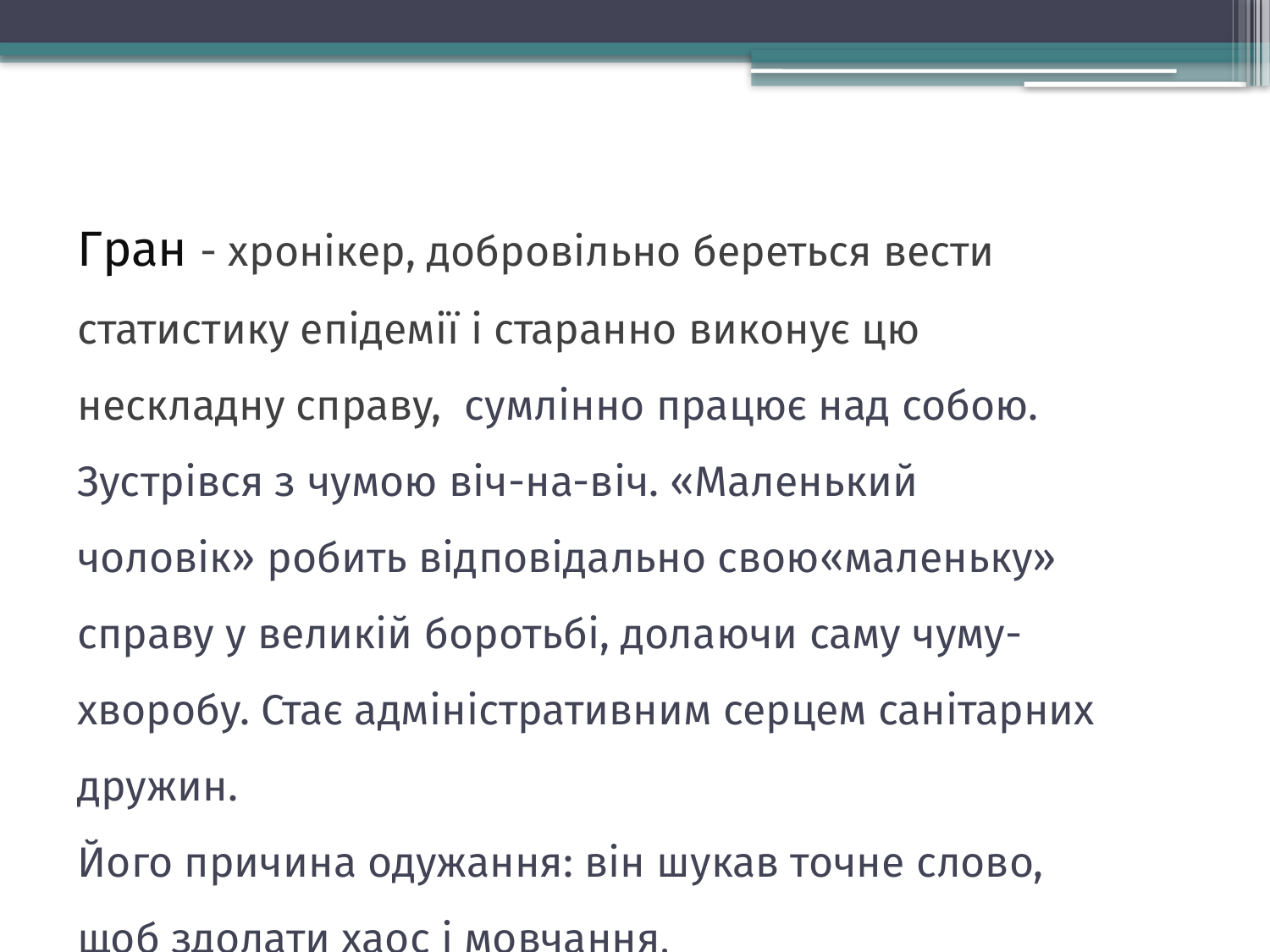

Гран - хронікер, добровільно береться вести статистику епідемії і старанно виконує цю нескладну справу,  сумлінно працює над собою.
Зустрівся з чумою віч-на-віч. «Маленький чоловік» робить відповідально свою«маленьку» справу у великій боротьбі, долаючи саму чуму-хворобу. Стає адміністративним серцем санітарних дружин.
Його причина одужання: він шукав точне слово, щоб здолати хаос і мовчання.